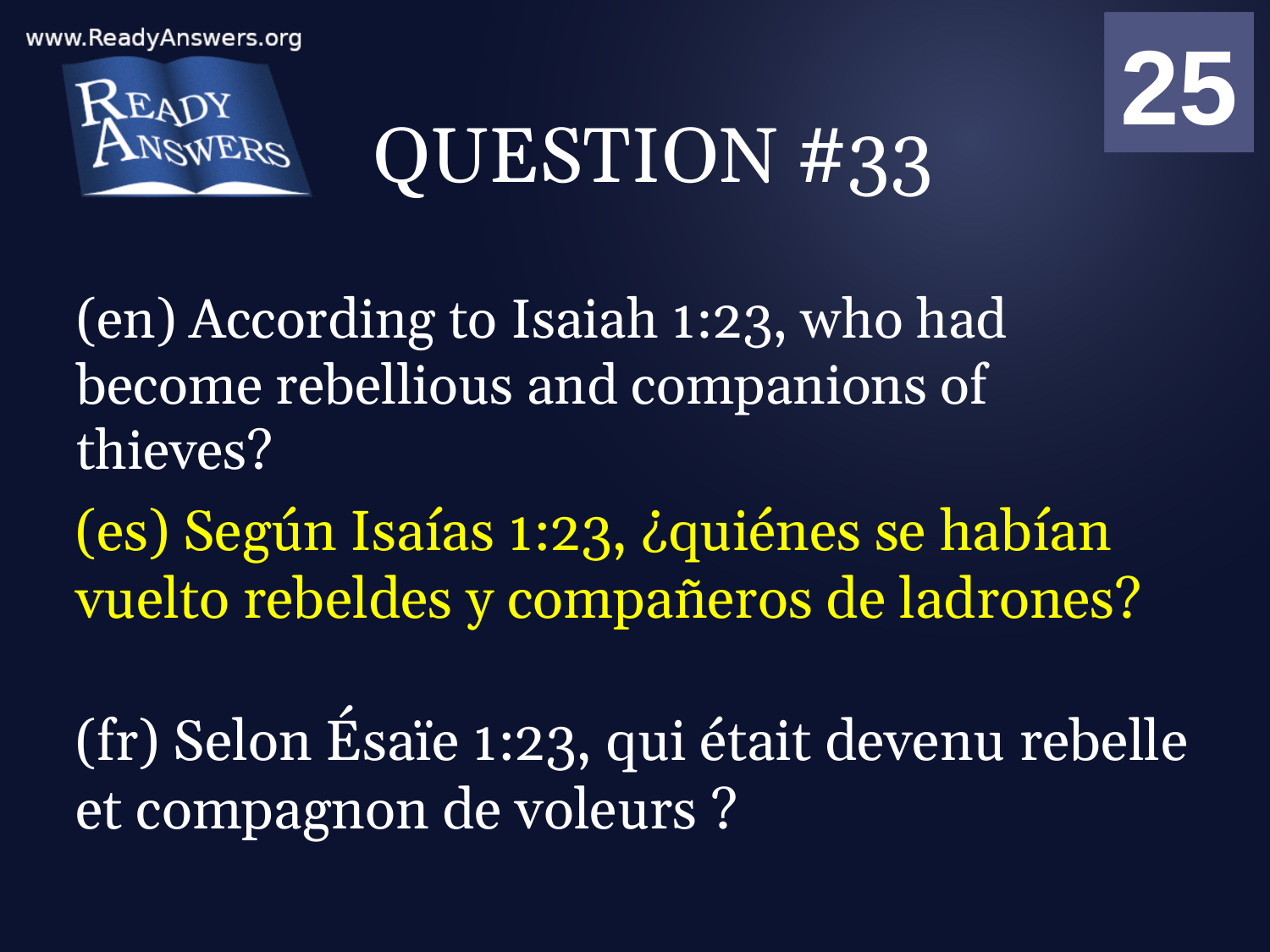

01
02
03
04
05
06
07
08
09
10
11
12
13
14
15
16
17
18
19
20
21
22
23
24
25
00
# QUESTION #33
(en) According to Isaiah 1:23, who had become rebellious and companions of thieves?
(es) Según Isaías 1:23, ¿quiénes se habían vuelto rebeldes y compañeros de ladrones?
(fr) Selon Ésaïe 1:23, qui était devenu rebelle et compagnon de voleurs ?